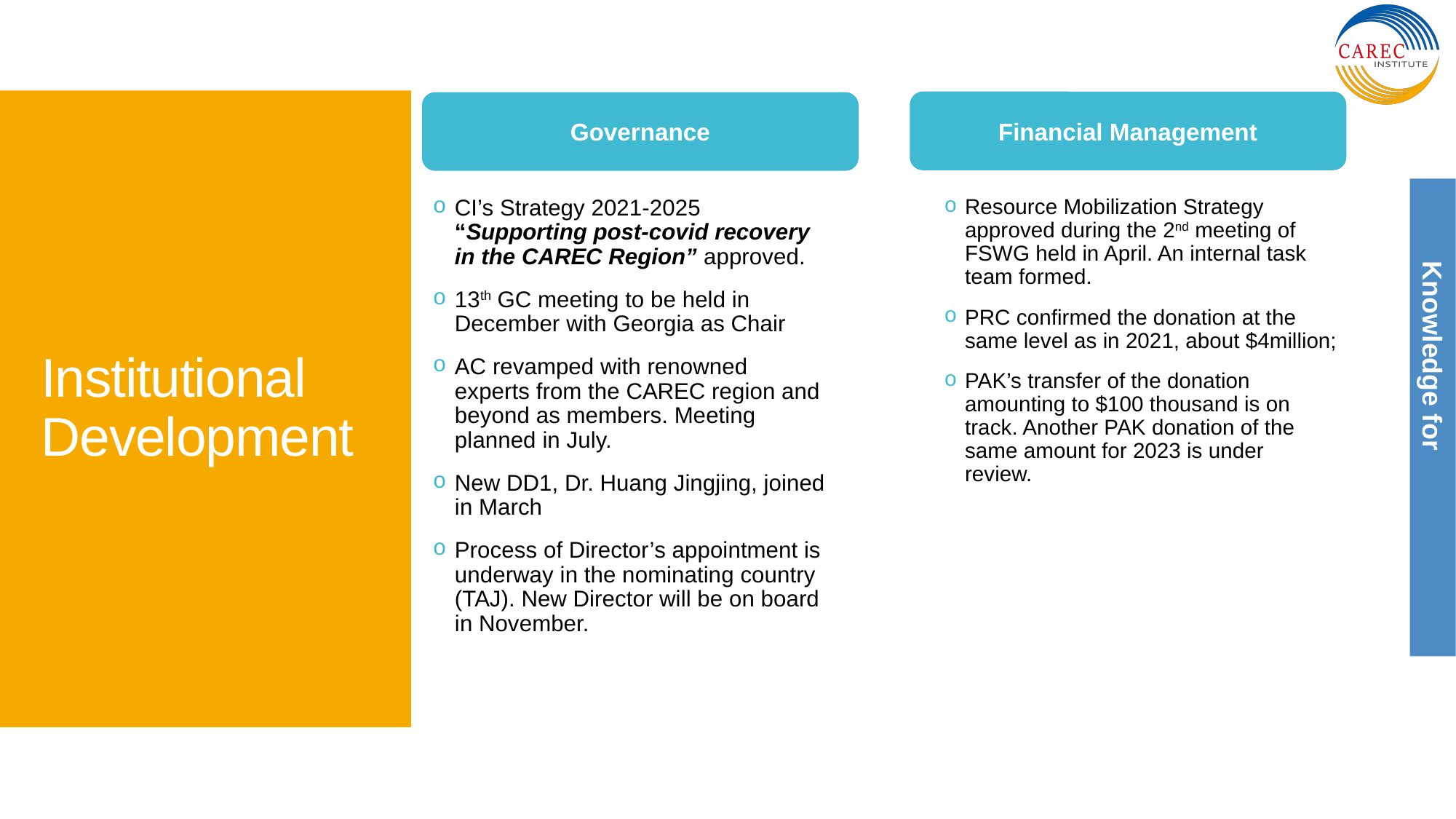

Financial Management
Governance
# Institutional Development
CI’s Strategy 2021-2025 “Supporting post-covid recovery in the CAREC Region” approved.
13th GC meeting to be held in December with Georgia as Chair
AC revamped with renowned experts from the CAREC region and beyond as members. Meeting planned in July.
New DD1, Dr. Huang Jingjing, joined in March
Process of Director’s appointment is underway in the nominating country (TAJ). New Director will be on board in November.
Resource Mobilization Strategy approved during the 2nd meeting of FSWG held in April. An internal task team formed.
PRC confirmed the donation at the same level as in 2021, about $4million;
PAK’s transfer of the donation amounting to $100 thousand is on track. Another PAK donation of the same amount for 2023 is under review.